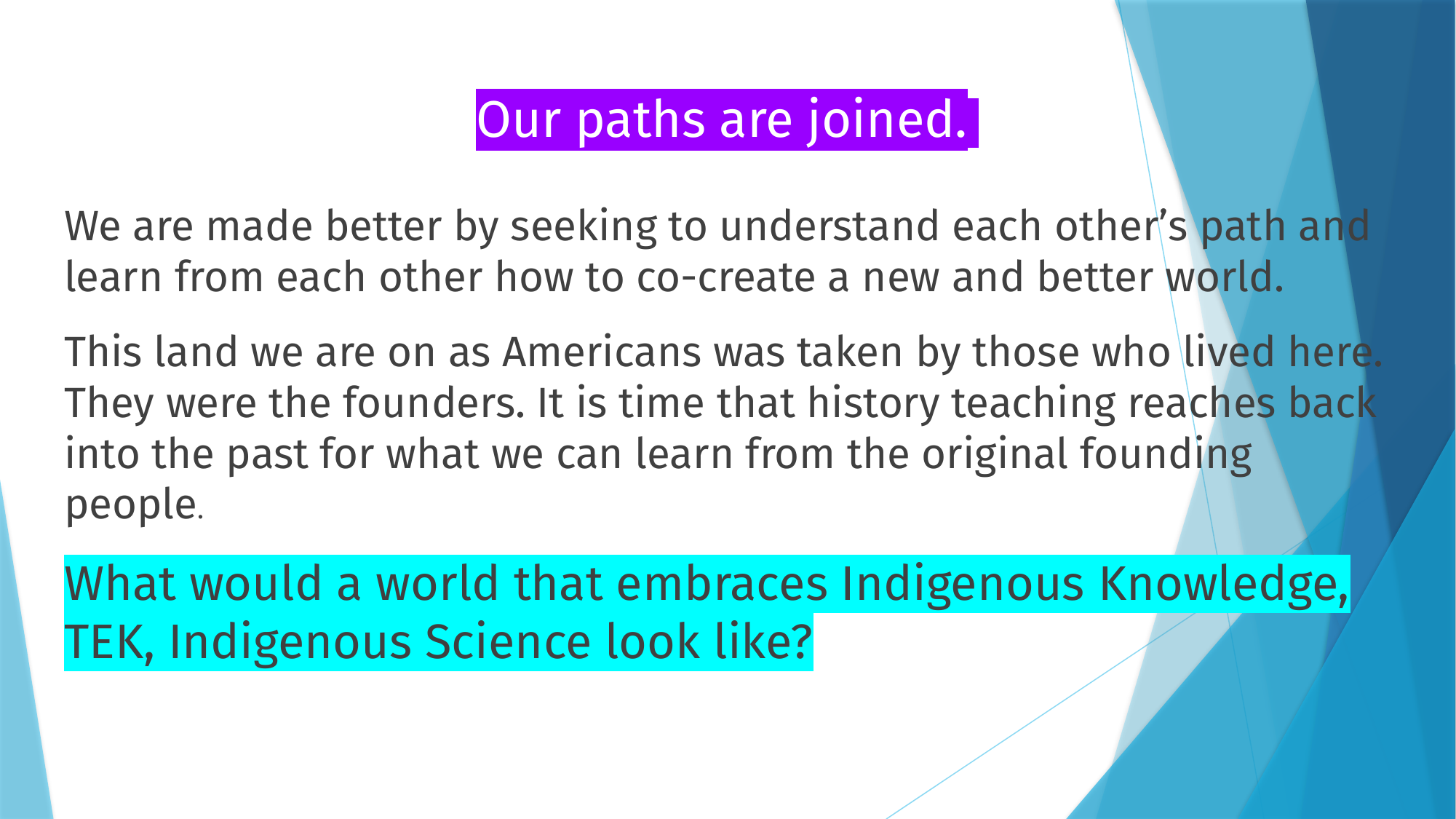

# Our paths are joined.
We are made better by seeking to understand each other’s path and learn from each other how to co-create a new and better world.
This land we are on as Americans was taken by those who lived here. They were the founders. It is time that history teaching reaches back into the past for what we can learn from the original founding people.
What would a world that embraces Indigenous Knowledge, TEK, Indigenous Science look like?